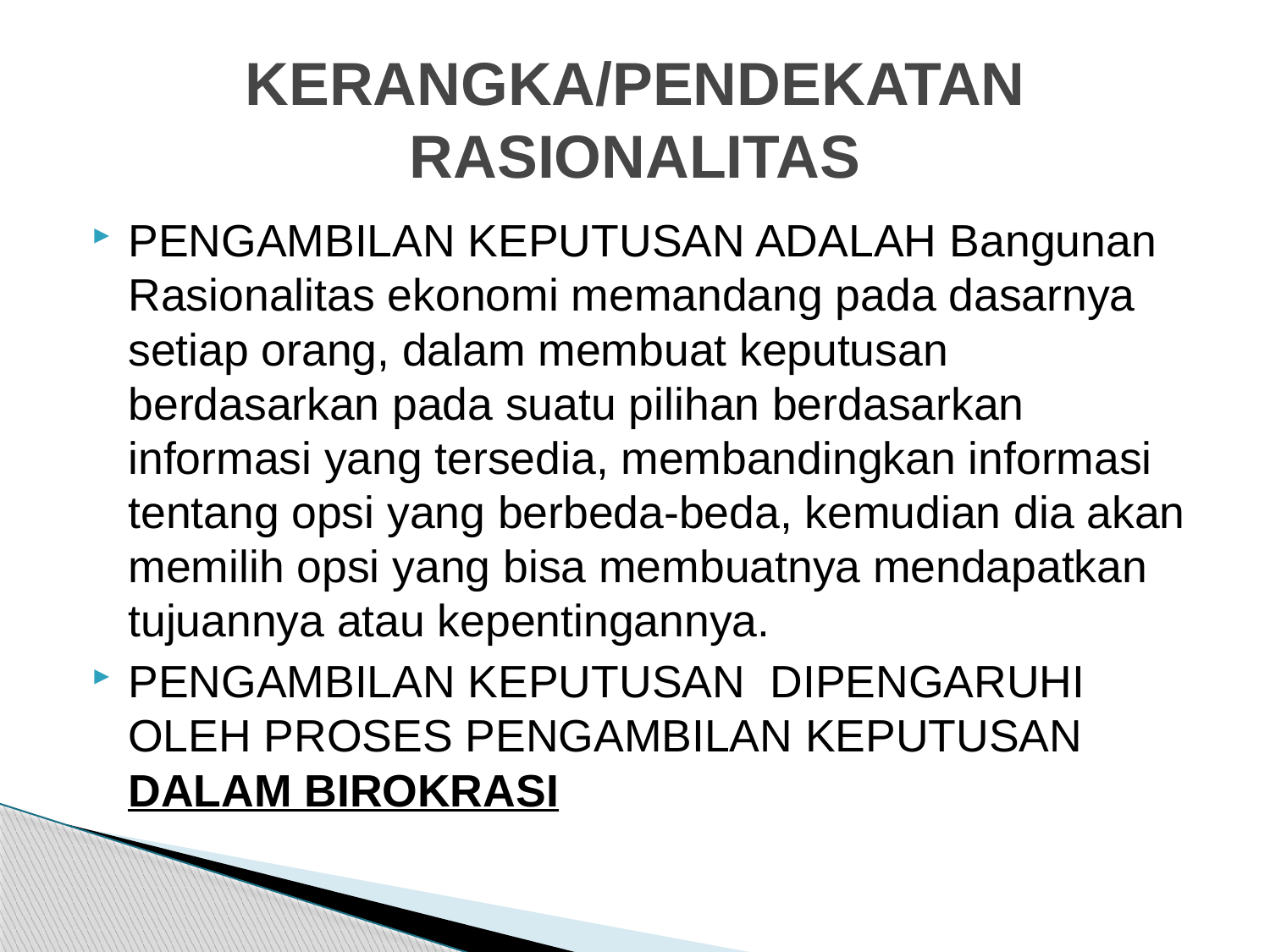

# KERANGKA/PENDEKATAN RASIONALITAS
PENGAMBILAN KEPUTUSAN ADALAH Bangunan Rasionalitas ekonomi memandang pada dasarnya setiap orang, dalam membuat keputusan berdasarkan pada suatu pilihan berdasarkan informasi yang tersedia, membandingkan informasi tentang opsi yang berbeda-beda, kemudian dia akan memilih opsi yang bisa membuatnya mendapatkan tujuannya atau kepentingannya.
PENGAMBILAN KEPUTUSAN  DIPENGARUHI OLEH PROSES PENGAMBILAN KEPUTUSAN DALAM BIROKRASI